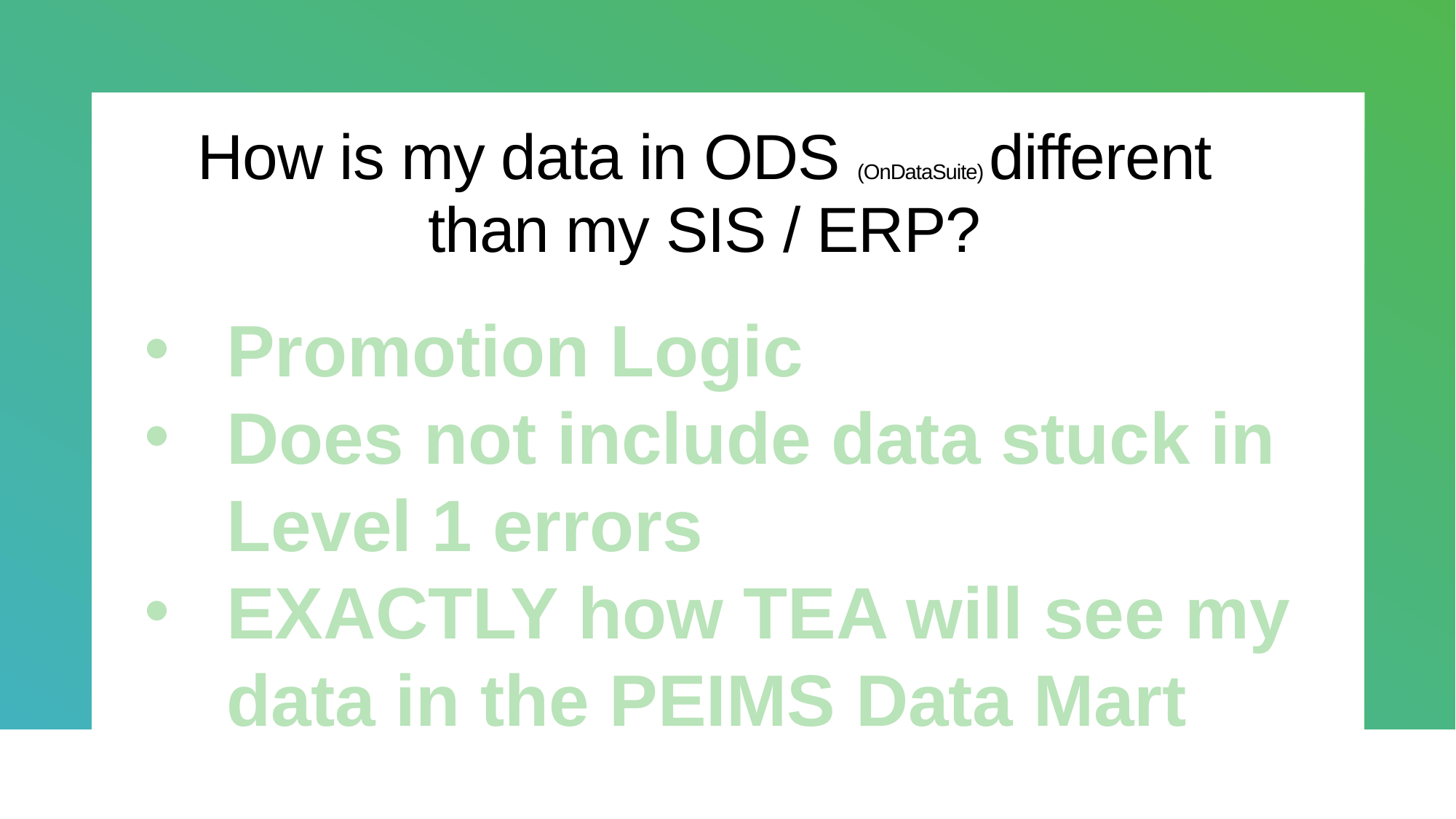

# How is my data in ODS (OnDataSuite) different than my SIS / ERP?
Promotion Logic
Does not include data stuck in Level 1 errors
EXACTLY how TEA will see my data in the PEIMS Data Mart